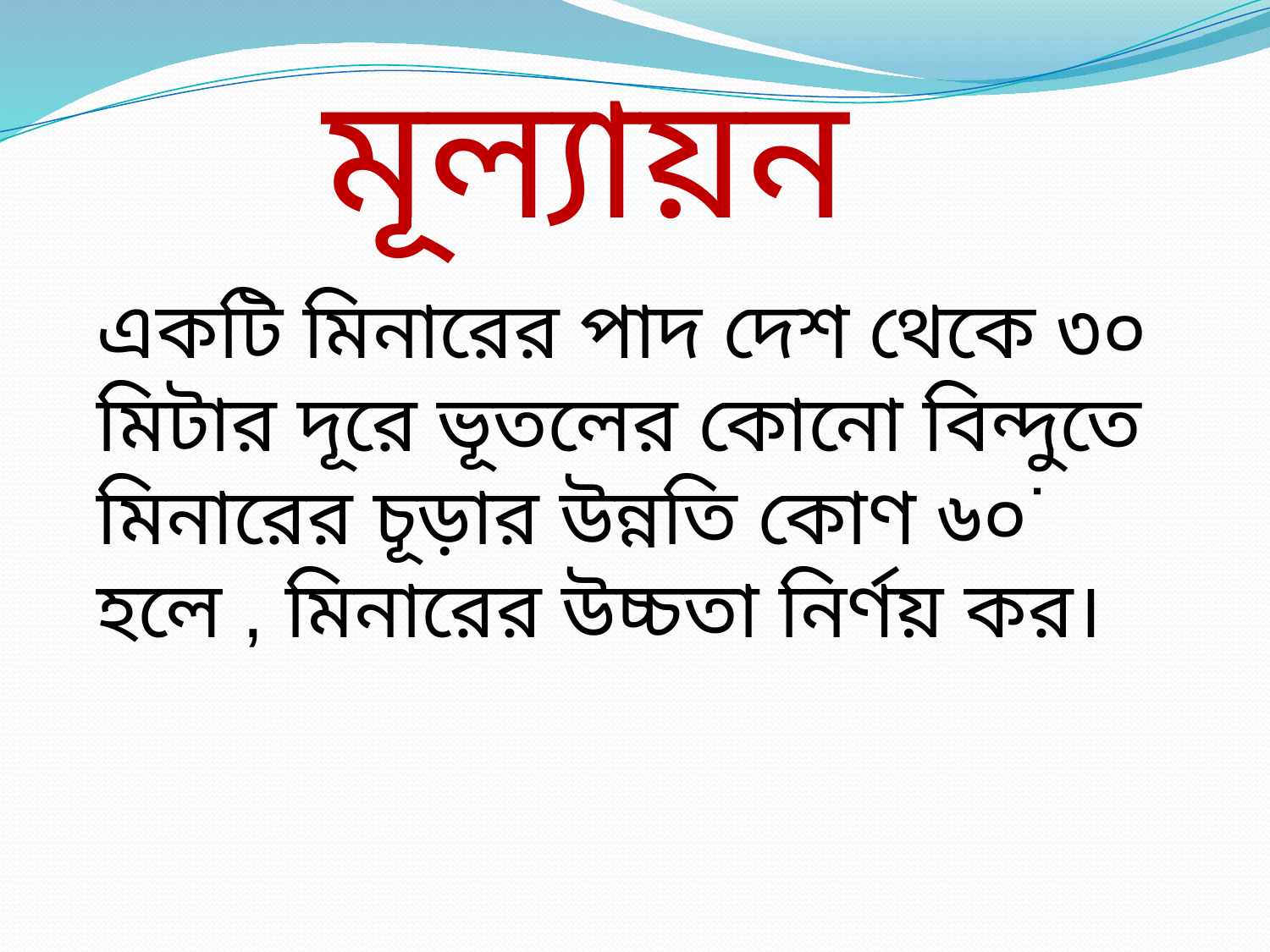

মূল্যায়ন
একটি মিনারের পাদ দেশ থেকে ৩০ মিটার দূরে ভূতলের কোনো বিন্দুতে মিনারের চূড়ার উন্নতি কোণ ৬০˙ হলে , মিনারের উচ্চতা নির্ণয় কর।